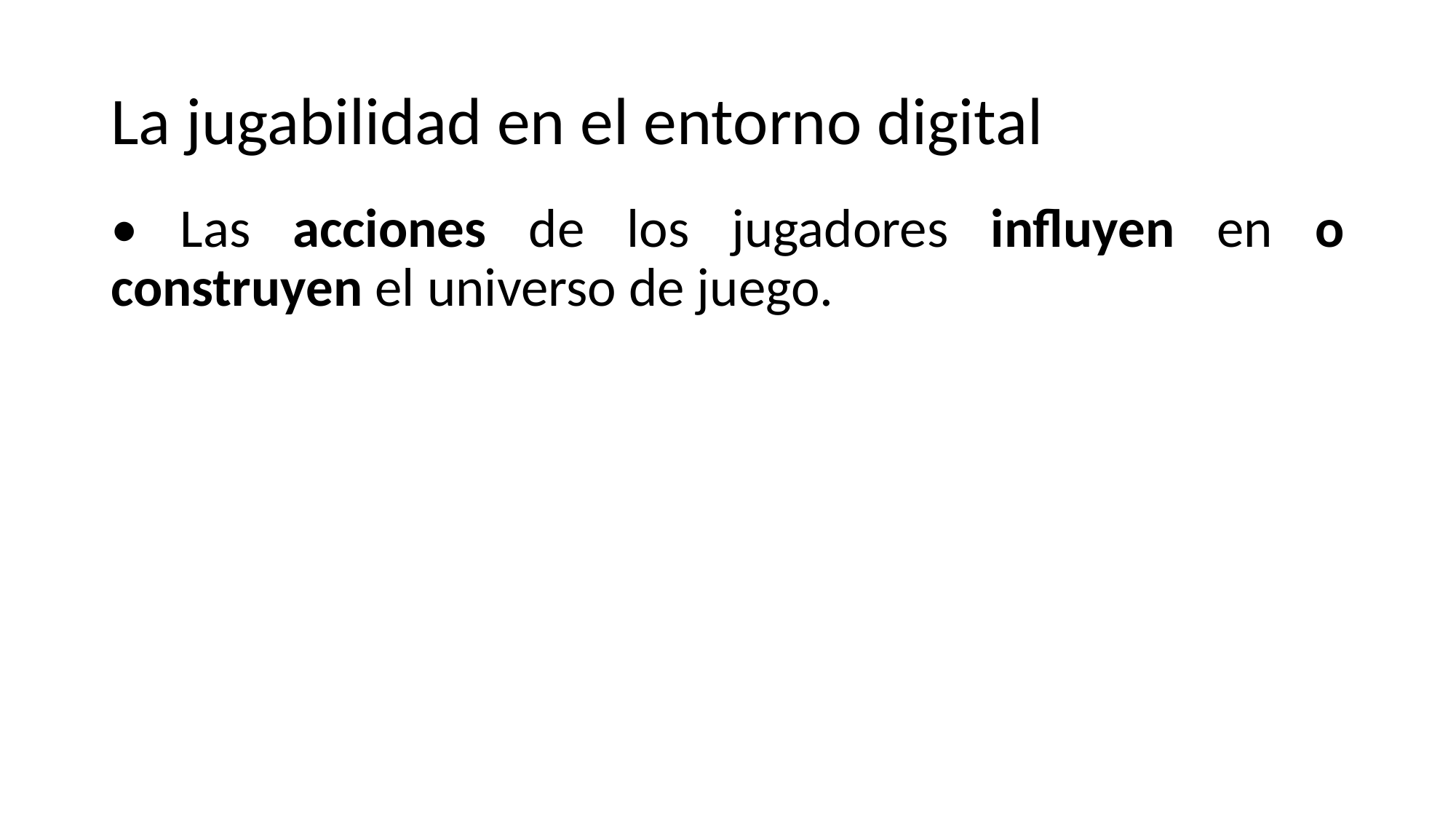

# La jugabilidad en el entorno digital
• Las acciones de los jugadores influyen en o construyen el universo de juego.